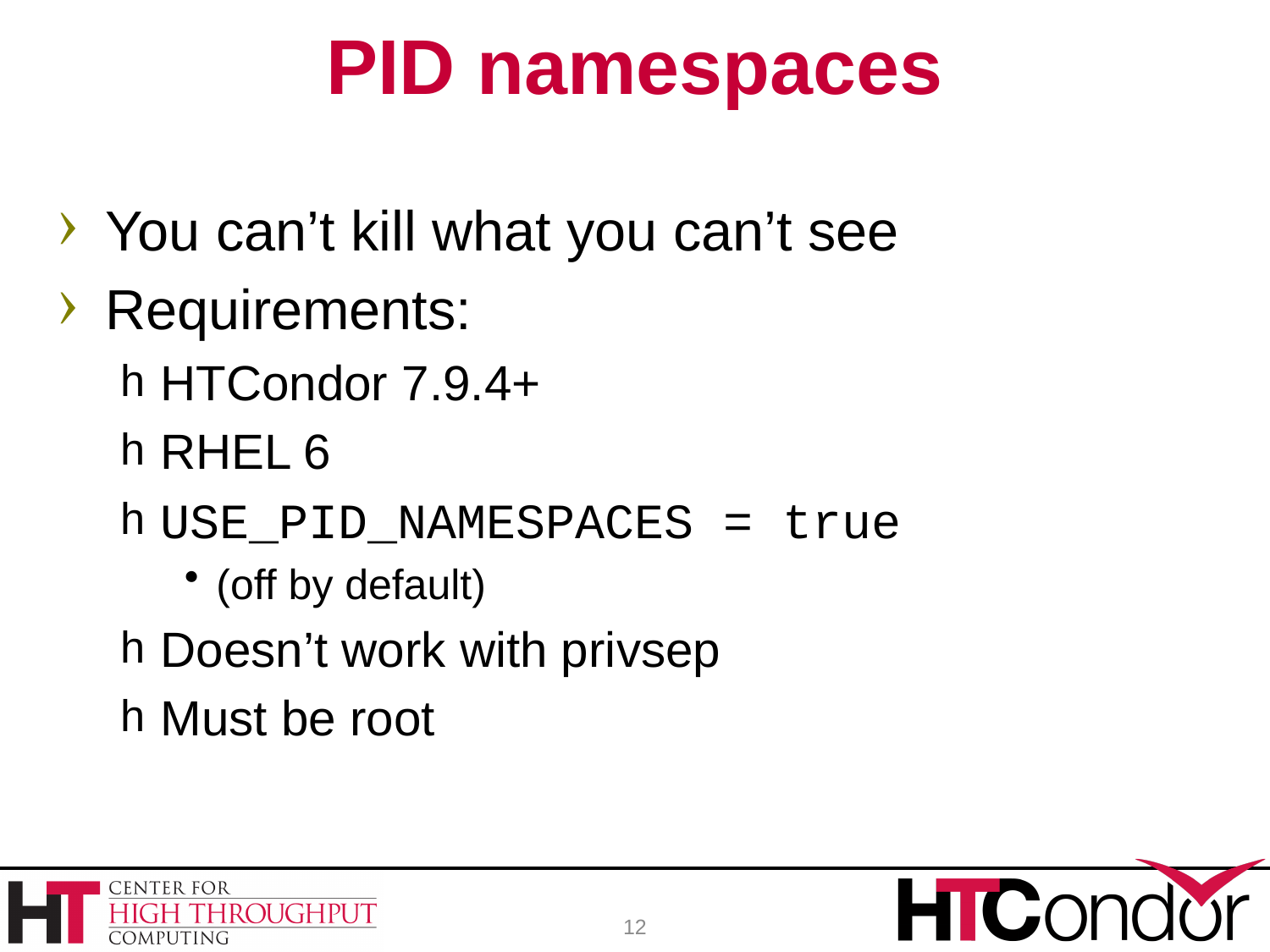

# PID namespaces
You can’t kill what you can’t see
Requirements:
HTCondor 7.9.4+
RHEL 6
USE_PID_NAMESPACES = true
(off by default)
Doesn’t work with privsep
Must be root
12